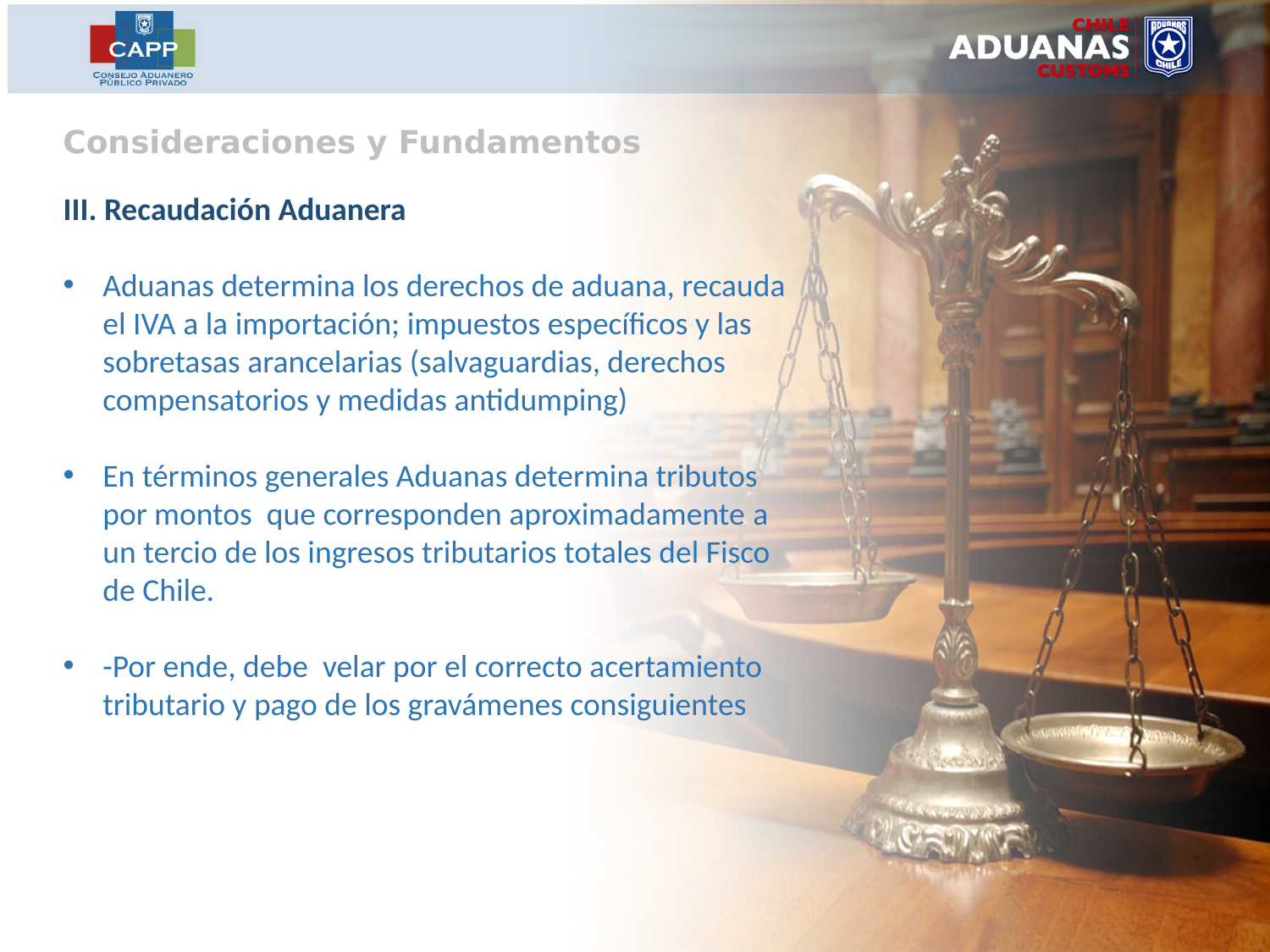

Consideraciones y Fundamentos
III. Recaudación Aduanera

Aduanas determina los derechos de aduana, recauda el IVA a la importación; impuestos específicos y las sobretasas arancelarias (salvaguardias, derechos compensatorios y medidas antidumping)

En términos generales Aduanas determina tributos por montos  que corresponden aproximadamente a un tercio de los ingresos tributarios totales del Fisco de Chile.

-Por ende, debe  velar por el correcto acertamiento tributario y pago de los gravámenes consiguientes